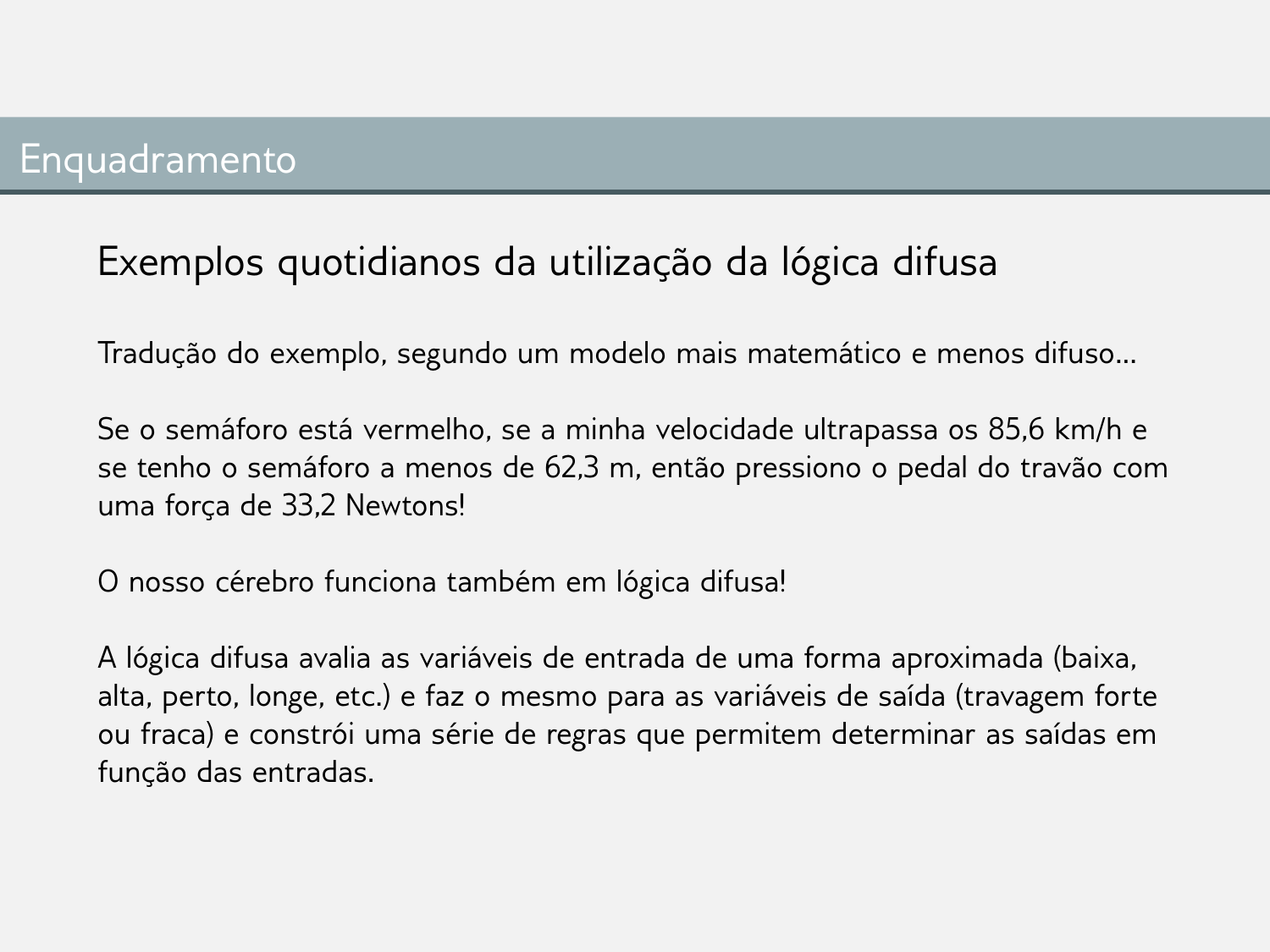

Enquadramento
Exemplos quotidianos da utilização da lógica difusa

Tradução do exemplo, segundo um modelo mais matemático e menos difuso...

Se o semáforo está vermelho, se a minha velocidade ultrapassa os 85,6 km/h e se tenho o semáforo a menos de 62,3 m, então pressiono o pedal do travão com uma força de 33,2 Newtons!

O nosso cérebro funciona também em lógica difusa!

A lógica difusa avalia as variáveis de entrada de uma forma aproximada (baixa, alta, perto, longe, etc.) e faz o mesmo para as variáveis de saída (travagem forte ou fraca) e constrói uma série de regras que permitem determinar as saídas em função das entradas.